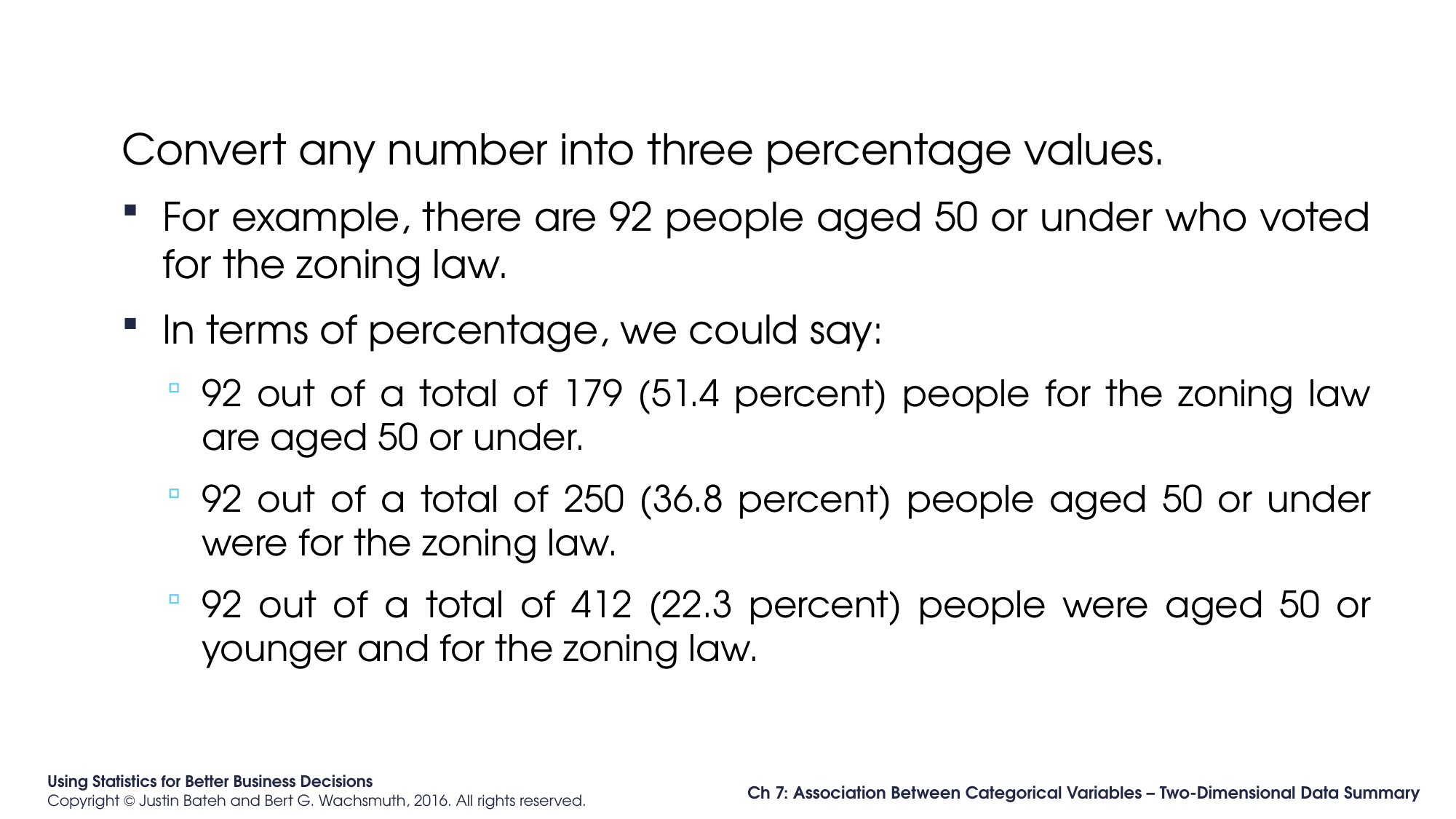

Convert any number into three percentage values.
For example, there are 92 people aged 50 or under who voted for the zoning law.
In terms of percentage, we could say:
92 out of a total of 179 (51.4 percent) people for the zoning law are aged 50 or under.
92 out of a total of 250 (36.8 percent) people aged 50 or under were for the zoning law.
92 out of a total of 412 (22.3 percent) people were aged 50 or younger and for the zoning law.

Ch 7: Association Between Categorical Variables – Two-Dimensional Data Summary